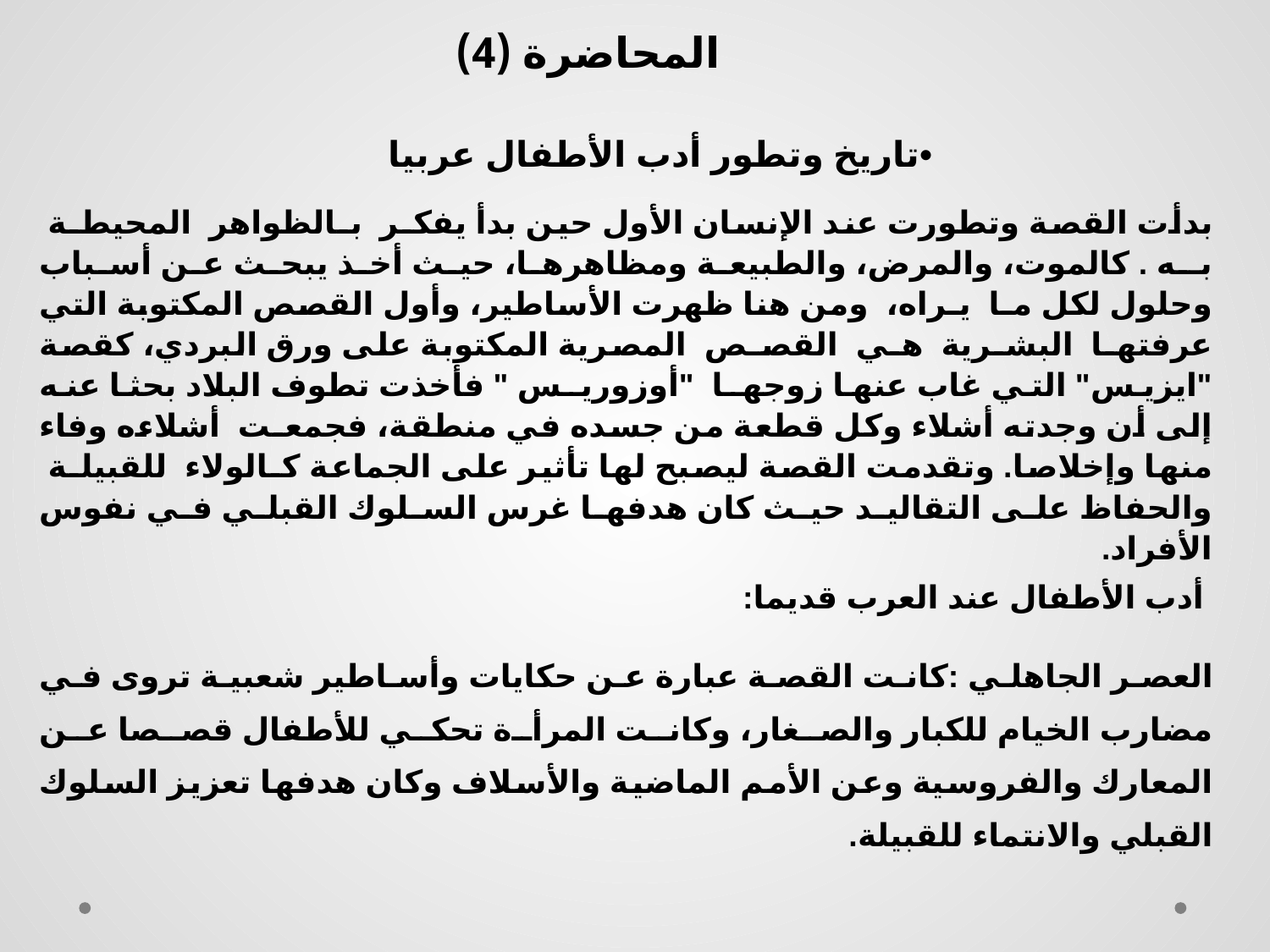

المحاضرة (4)

•تاريخ وتطور أدب الأطفال عربيا
بدأت القصة وتطورت عند الإنسان الأول حين بدأ يفكـر  بـالظواهر  المحيطـة  بـه . كالموت، والمرض، والطبيعة ومظاهرها، حيث أخذ يبحث عن أسباب وحلول لكل مـا  يـراه،  ومن هنا ظهرت الأساطير، وأول القصص المكتوبة التي عرفتهـا  البشـرية  هـي  القصـص  المصرية المكتوبة على ورق البردي، كقصة "ايزيس" التي غاب عنها زوجهـا  "أوزوريـس " فأخذت تطوف البلاد بحثا عنه إلى أن وجدته أشلاء وكل قطعة من جسده في منطقة، فجمعـت  أشلاءه وفاء منها وإخلاصا. وتقدمت القصة ليصبح لها تأثير على الجماعة كـالولاء  للقبيلـة  والحفاظ على التقاليد حيث كان هدفها غرس السلوك القبلي في نفوس الأفراد.
 أدب الأطفال عند العرب قديما:
العصر الجاهلي :كانت القصة عبارة عن حكايات وأساطير شعبية تروى في مضارب الخيام للكبار والصغار، وكانت المرأة تحكي للأطفال قصصا عن المعارك والفروسية وعن الأمم الماضية والأسلاف وكان هدفها تعزيز السلوك القبلي والانتماء للقبيلة.